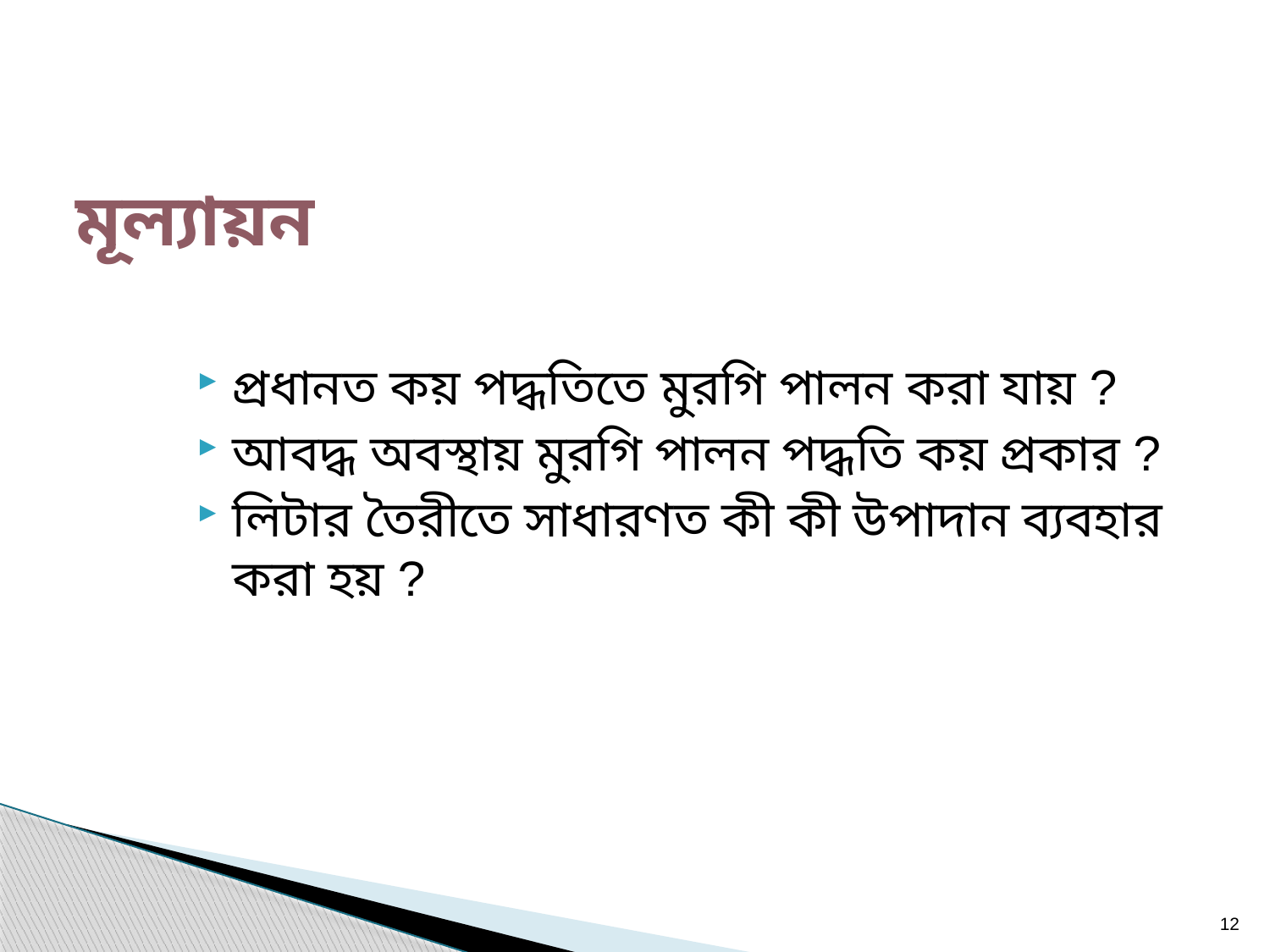

# মূল্যায়ন
প্রধানত কয় পদ্ধতিতে মুরগি পালন করা যায় ?
আবদ্ধ অবস্থায় মুরগি পালন পদ্ধতি কয় প্রকার ?
লিটার তৈরীতে সাধারণত কী কী উপাদান ব্যবহার করা হয় ?
12